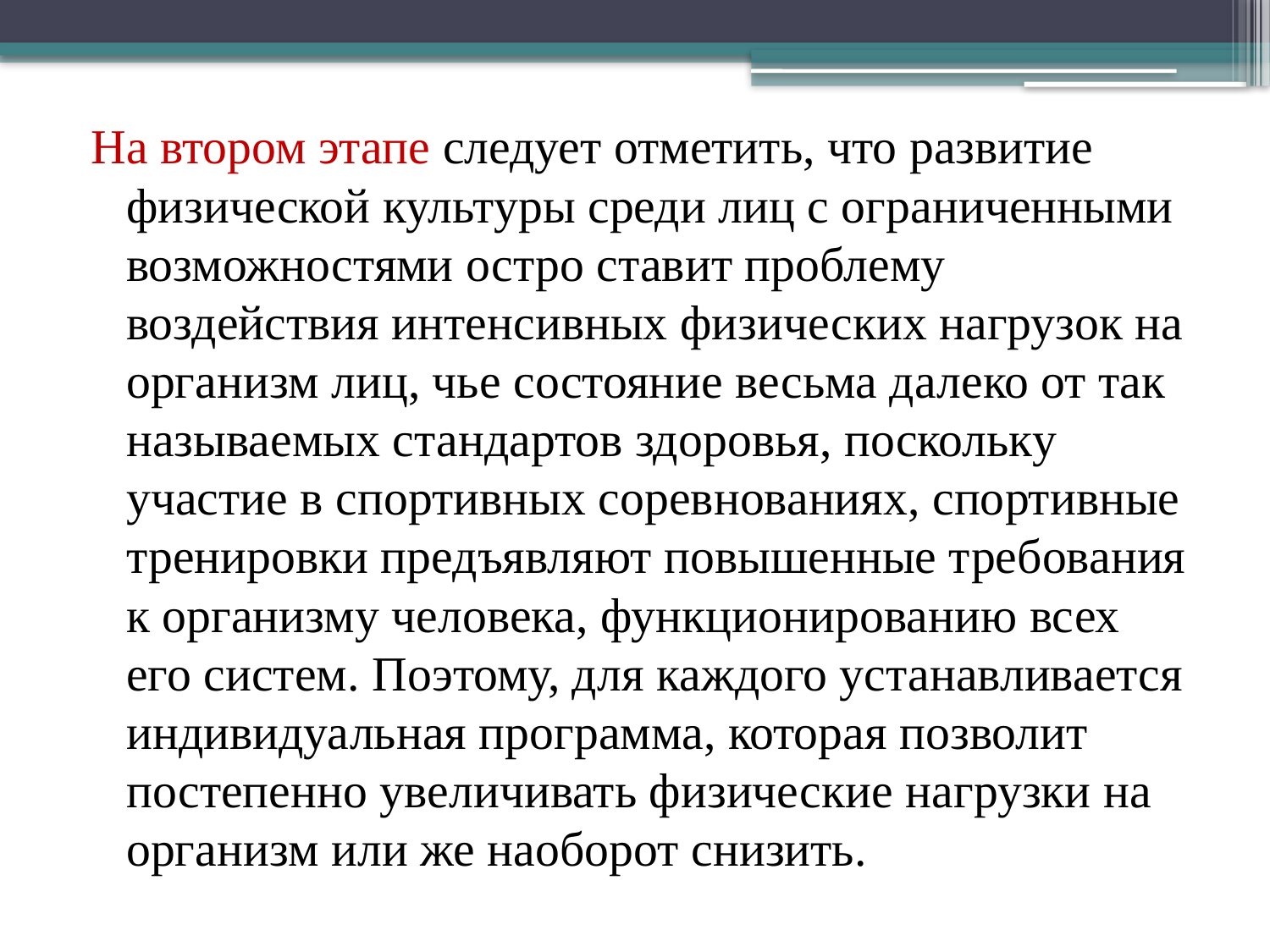

На втором этапе следует отметить, что развитие физической культуры среди лиц с ограниченными возможностями остро ставит проблему воздействия интенсивных физических нагрузок на организм лиц, чье состояние весьма далеко от так называемых стандартов здоровья, поскольку участие в спортивных соревнованиях, спортивные тренировки предъявляют повышенные требования к организму человека, функционированию всех его систем. Поэтому, для каждого устанавливается индивидуальная программа, которая позволит постепенно увеличивать физические нагрузки на организм или же наоборот снизить.